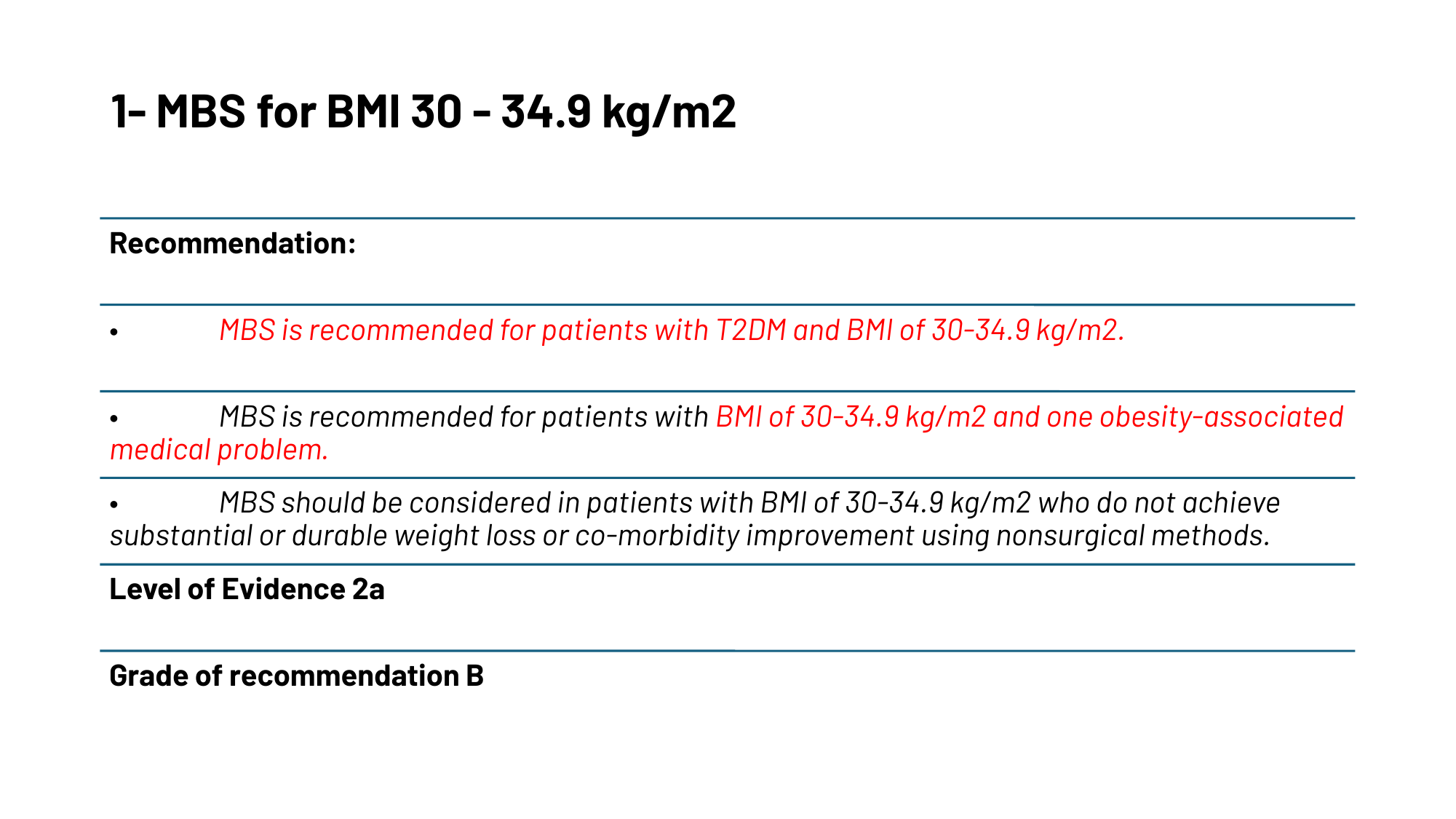

# 1- MBS for BMI 30 - 34.9 kg/m2
Recommendation:
•	MBS is recommended for patients with T2DM and BMI of 30-34.9 kg/m2.
•	MBS is recommended for patients with BMI of 30-34.9 kg/m2 and one obesity-associated medical problem.
•	MBS should be considered in patients with BMI of 30-34.9 kg/m2 who do not achieve substantial or durable weight loss or co-morbidity improvement using nonsurgical methods.
Level of Evidence 2a
Grade of recommendation B